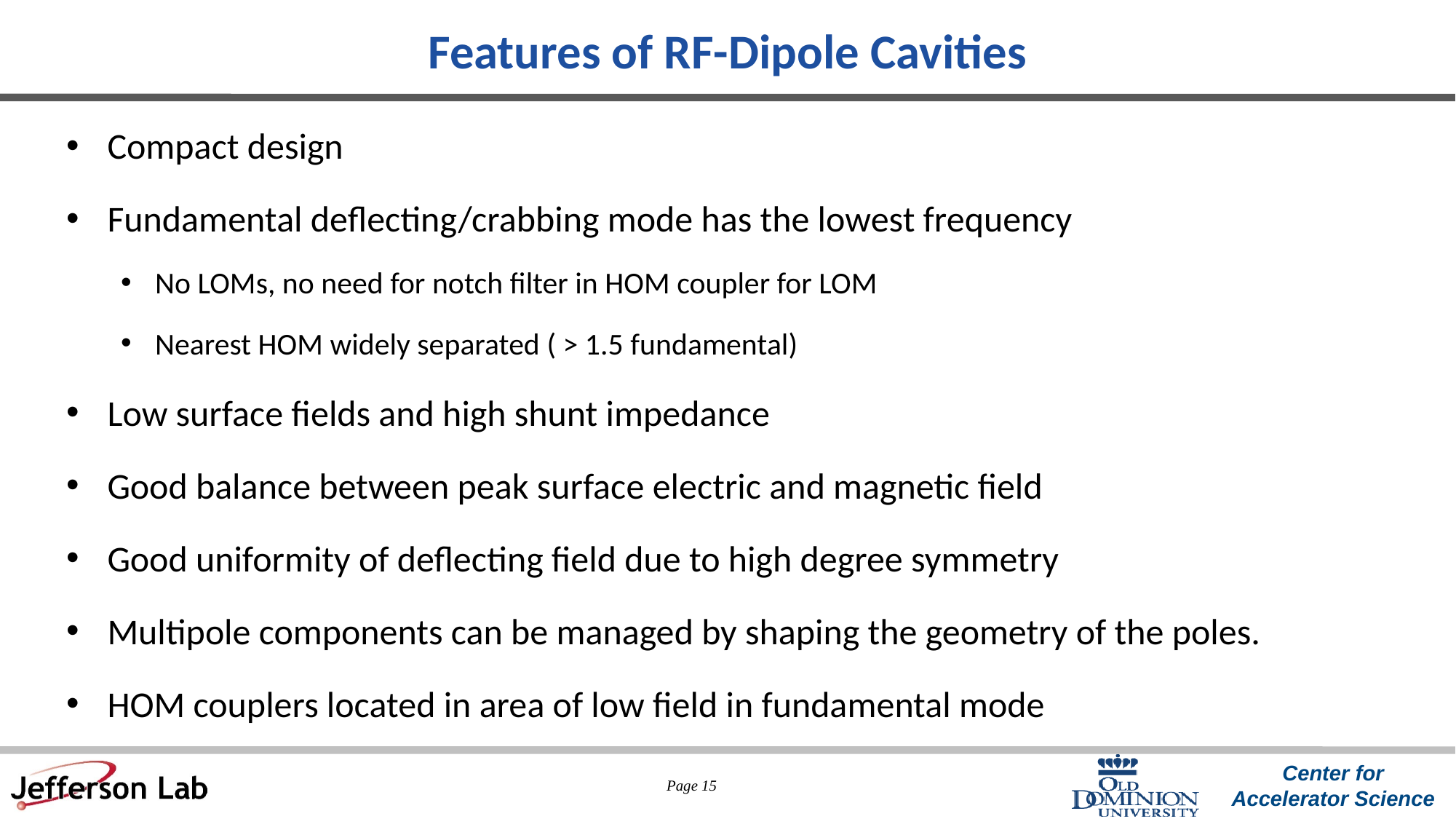

# Features of RF-Dipole Cavities
Compact design
Fundamental deflecting/crabbing mode has the lowest frequency
No LOMs, no need for notch filter in HOM coupler for LOM
Nearest HOM widely separated ( > 1.5 fundamental)
Low surface fields and high shunt impedance
Good balance between peak surface electric and magnetic field
Good uniformity of deflecting field due to high degree symmetry
Multipole components can be managed by shaping the geometry of the poles.
HOM couplers located in area of low field in fundamental mode